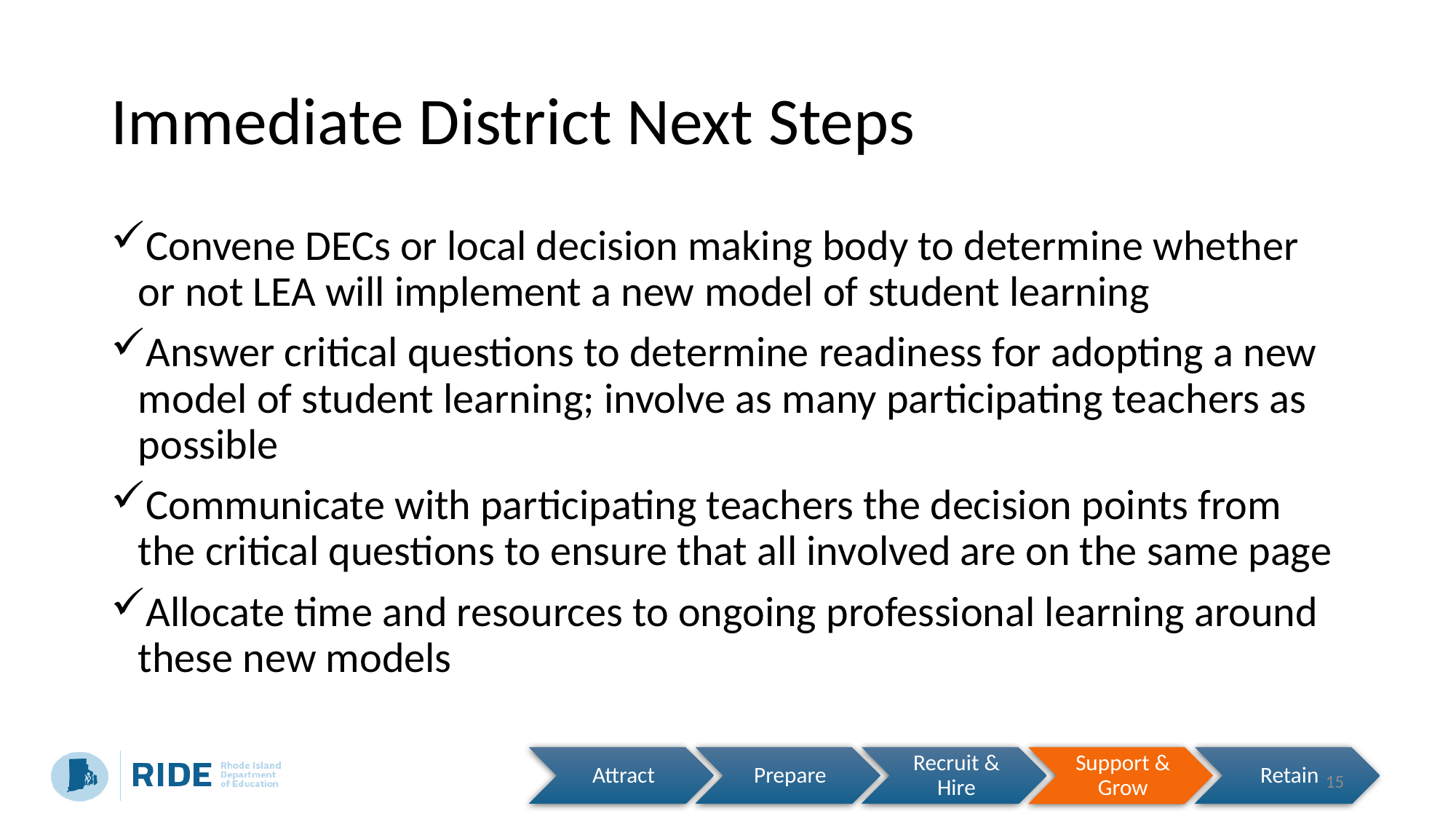

# Immediate District Next Steps
Convene DECs or local decision making body to determine whether or not LEA will implement a new model of student learning
Answer critical questions to determine readiness for adopting a new model of student learning; involve as many participating teachers as possible
Communicate with participating teachers the decision points from the critical questions to ensure that all involved are on the same page
Allocate time and resources to ongoing professional learning around these new models

15